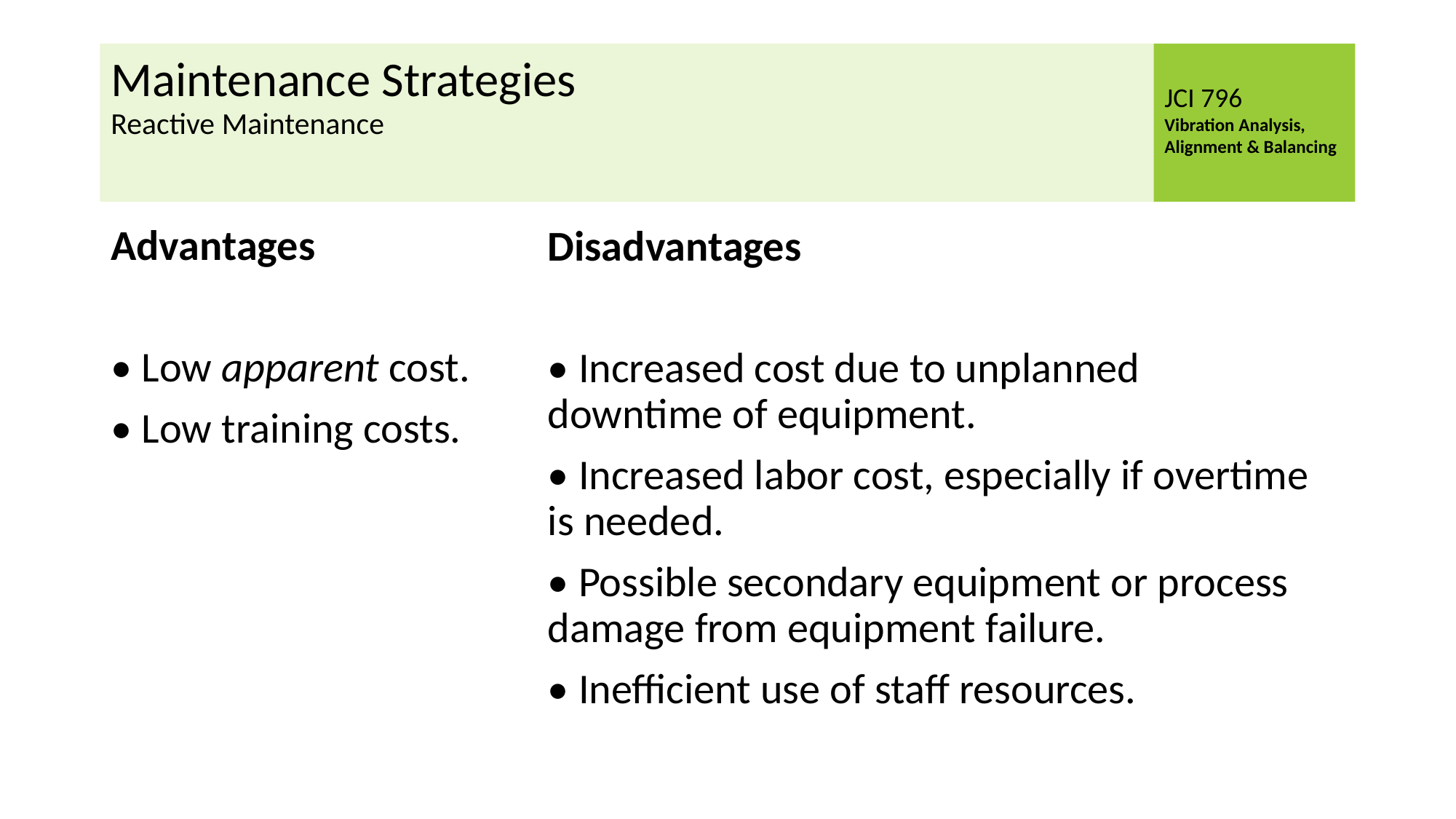

# Maintenance Strategies Reactive Maintenance
Advantages

• Low apparent cost.
• Low training costs.

Disadvantages

• Increased cost due to unplanned      downtime of equipment.
• Increased labor cost, especially if overtime is needed.
• Possible secondary equipment or process damage from equipment failure.
• Inefficient use of staff resources.